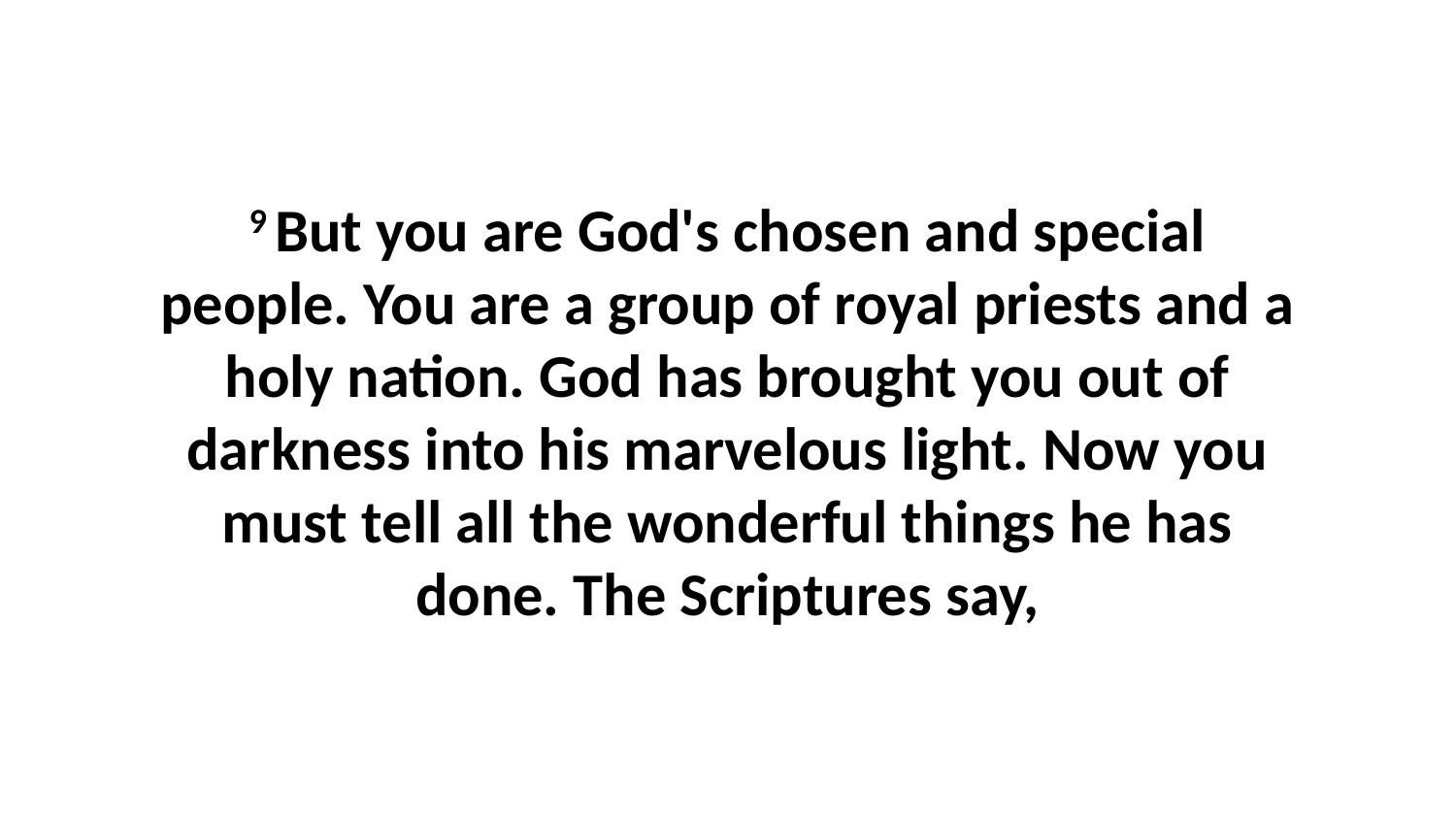

9 But you are God's chosen and special people. You are a group of royal priests and a holy nation. God has brought you out of darkness into his marvelous light. Now you must tell all the wonderful things he has done. The Scriptures say,